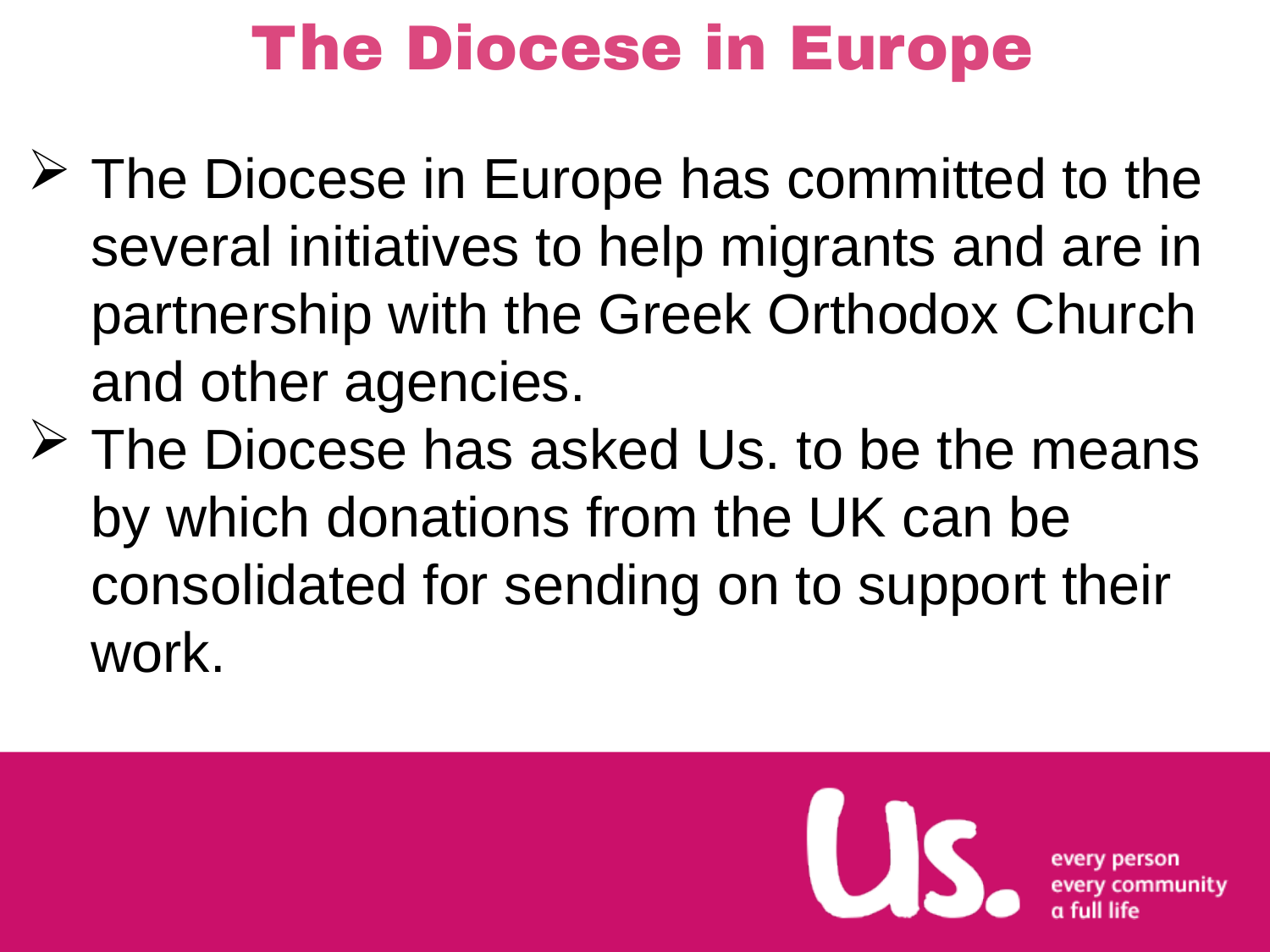

# The Diocese in Europe
The Diocese in Europe has committed to the several initiatives to help migrants and are in partnership with the Greek Orthodox Church and other agencies.
The Diocese has asked Us. to be the means by which donations from the UK can be consolidated for sending on to support their work.